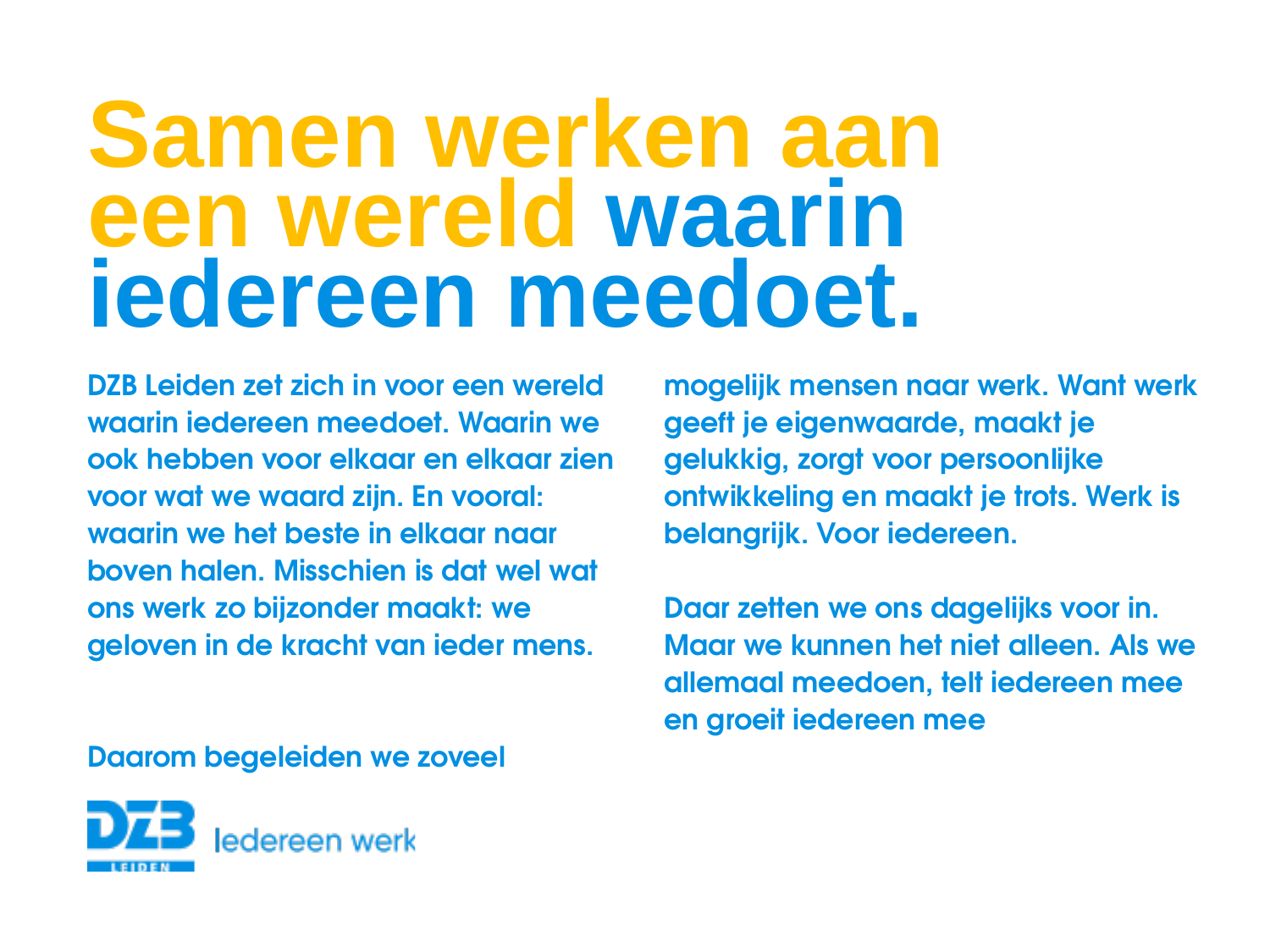

Samen werken aan een wereld waarin iedereen meedoet.
DZB Leiden zet zich in voor een wereld waarin iedereen meedoet. Waarin we ook hebben voor elkaar en elkaar zien voor wat we waard zijn. En vooral: waarin we het beste in elkaar naar boven halen. Misschien is dat wel wat ons werk zo bijzonder maakt: we geloven in de kracht van ieder mens.

Daarom begeleiden we zoveel mogelijk mensen naar werk. Want werk geeft je eigenwaarde, maakt je gelukkig, zorgt voor persoonlijke ontwikkeling en maakt je trots. Werk is belangrijk. Voor iedereen.

Daar zetten we ons dagelijks voor in. Maar we kunnen het niet alleen. Als we allemaal meedoen, telt iedereen mee en groeit iedereen mee